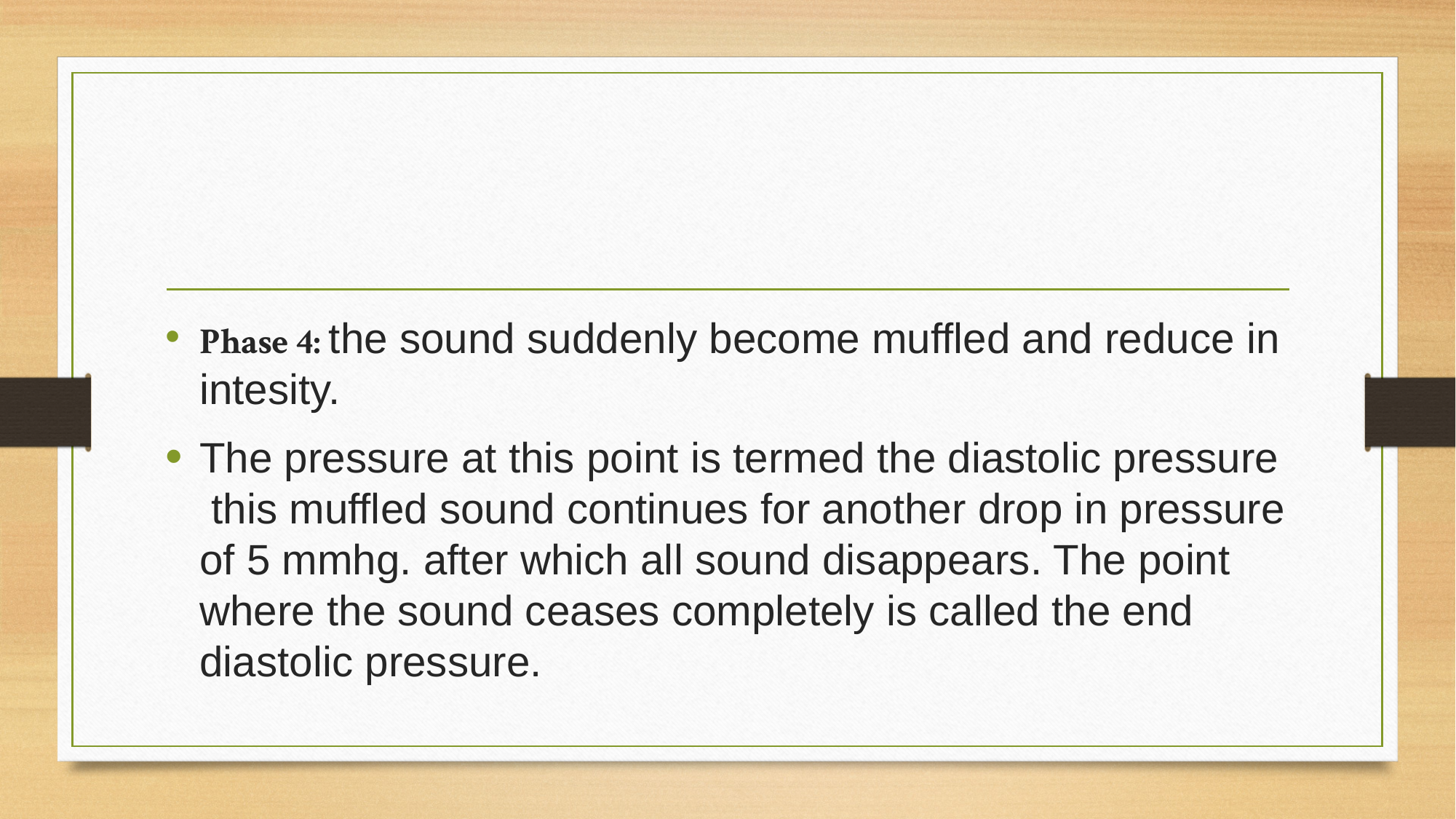

#
Phase 4: the sound suddenly become muffled and reduce in intesity.
The pressure at this point is termed the diastolic pressure  this muffled sound continues for another drop in pressure of 5 mmhg. after which all sound disappears. The point where the sound ceases completely is called the end diastolic pressure.